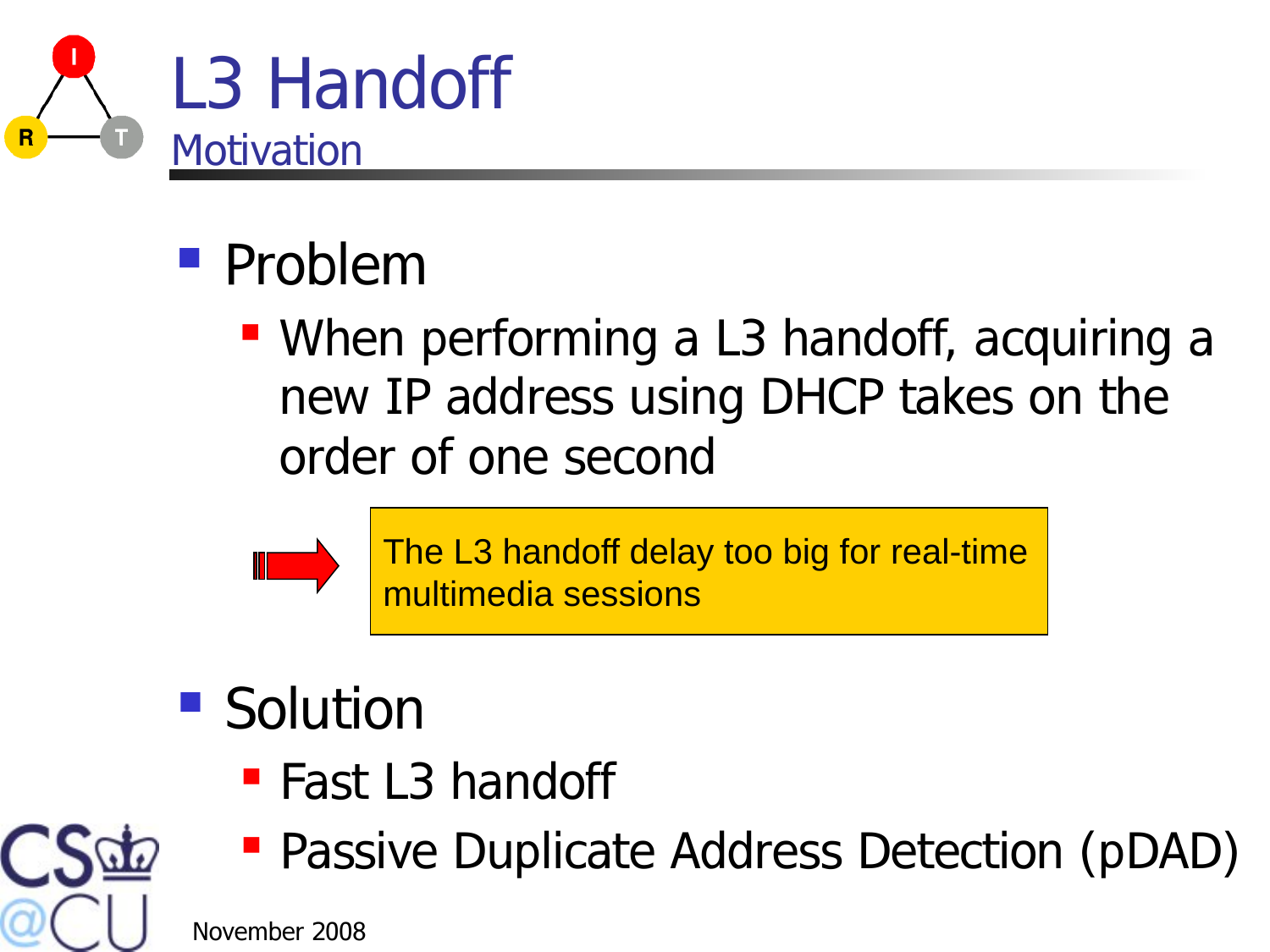

# L3 Handoff Motivation
Problem
When performing a L3 handoff, acquiring a new IP address using DHCP takes on the order of one second
The L3 handoff delay too big for real-time
multimedia sessions

Solution
Fast L3 handoff
Passive Duplicate Address Detection (pDAD)
November 2008